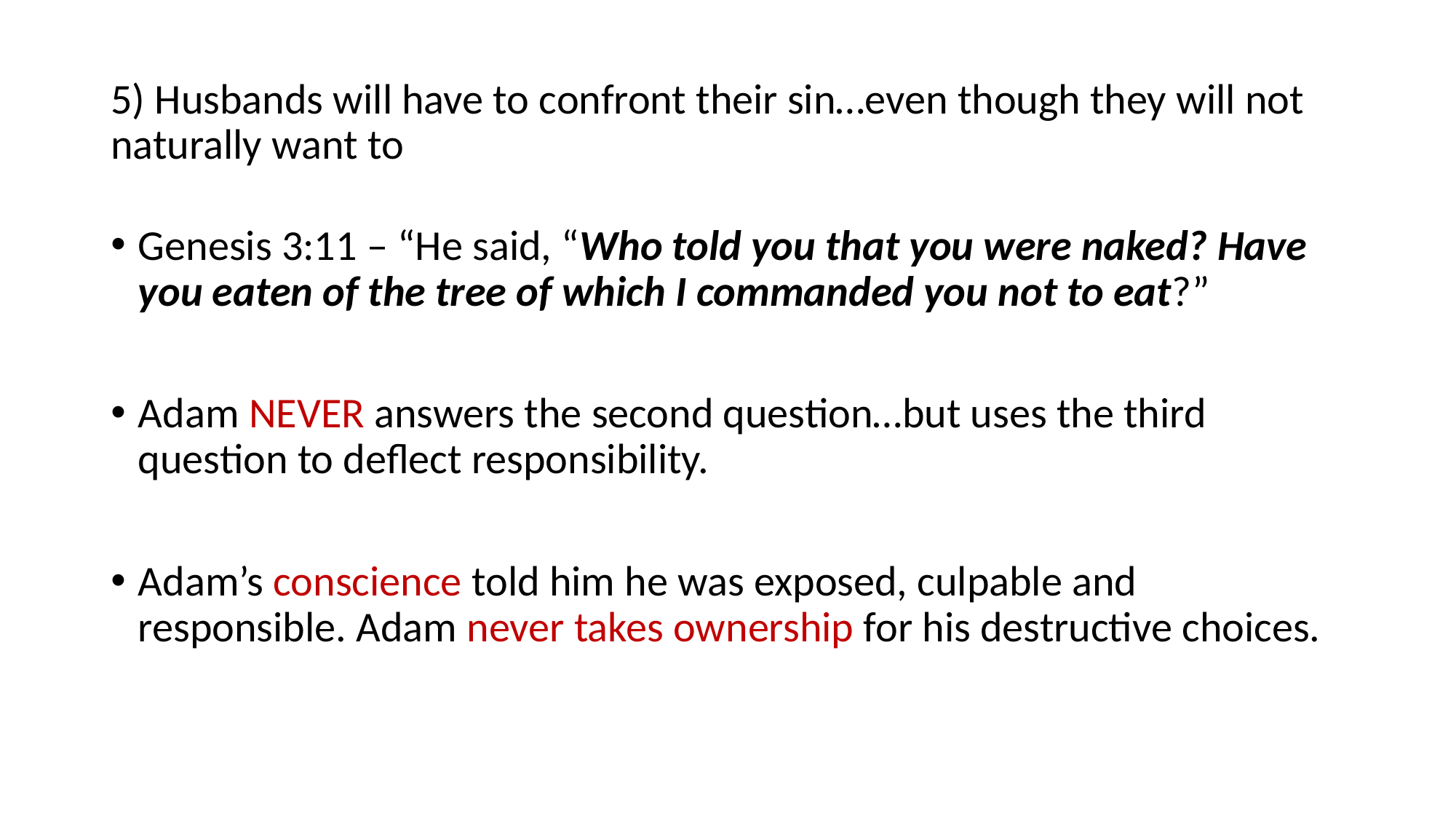

# 5) Husbands will have to confront their sin…even though they will not naturally want to
Genesis 3:11 – “He said, “Who told you that you were naked? Have you eaten of the tree of which I commanded you not to eat?”

Adam NEVER answers the second question…but uses the third question to deflect responsibility.

Adam’s conscience told him he was exposed, culpable and responsible. Adam never takes ownership for his destructive choices.